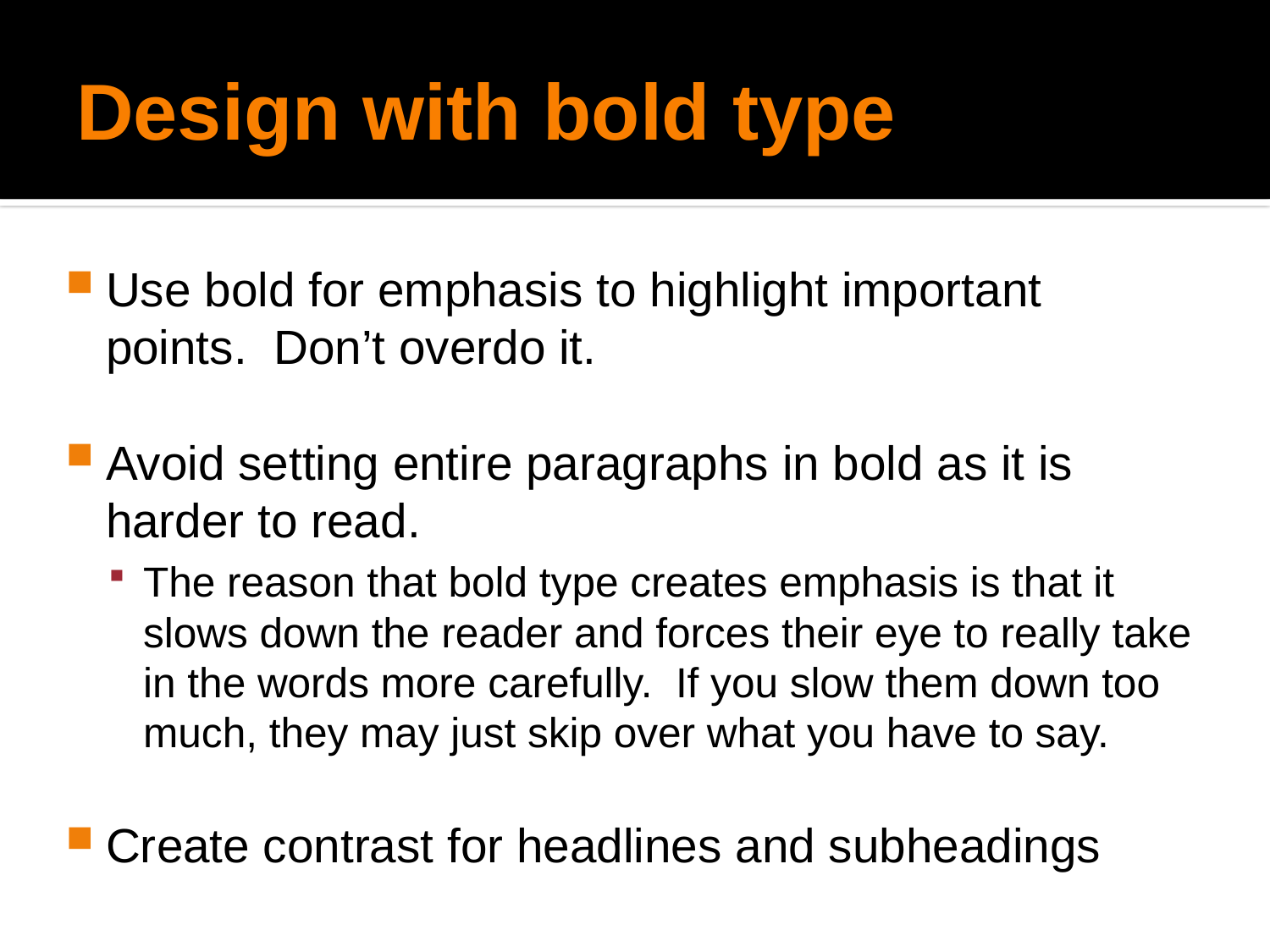

# Design with bold type
Use bold for emphasis to highlight important points.  Don’t overdo it.

Avoid setting entire paragraphs in bold as it is harder to read.
The reason that bold type creates emphasis is that it slows down the reader and forces their eye to really take in the words more carefully.  If you slow them down too much, they may just skip over what you have to say.

Create contrast for headlines and subheadings